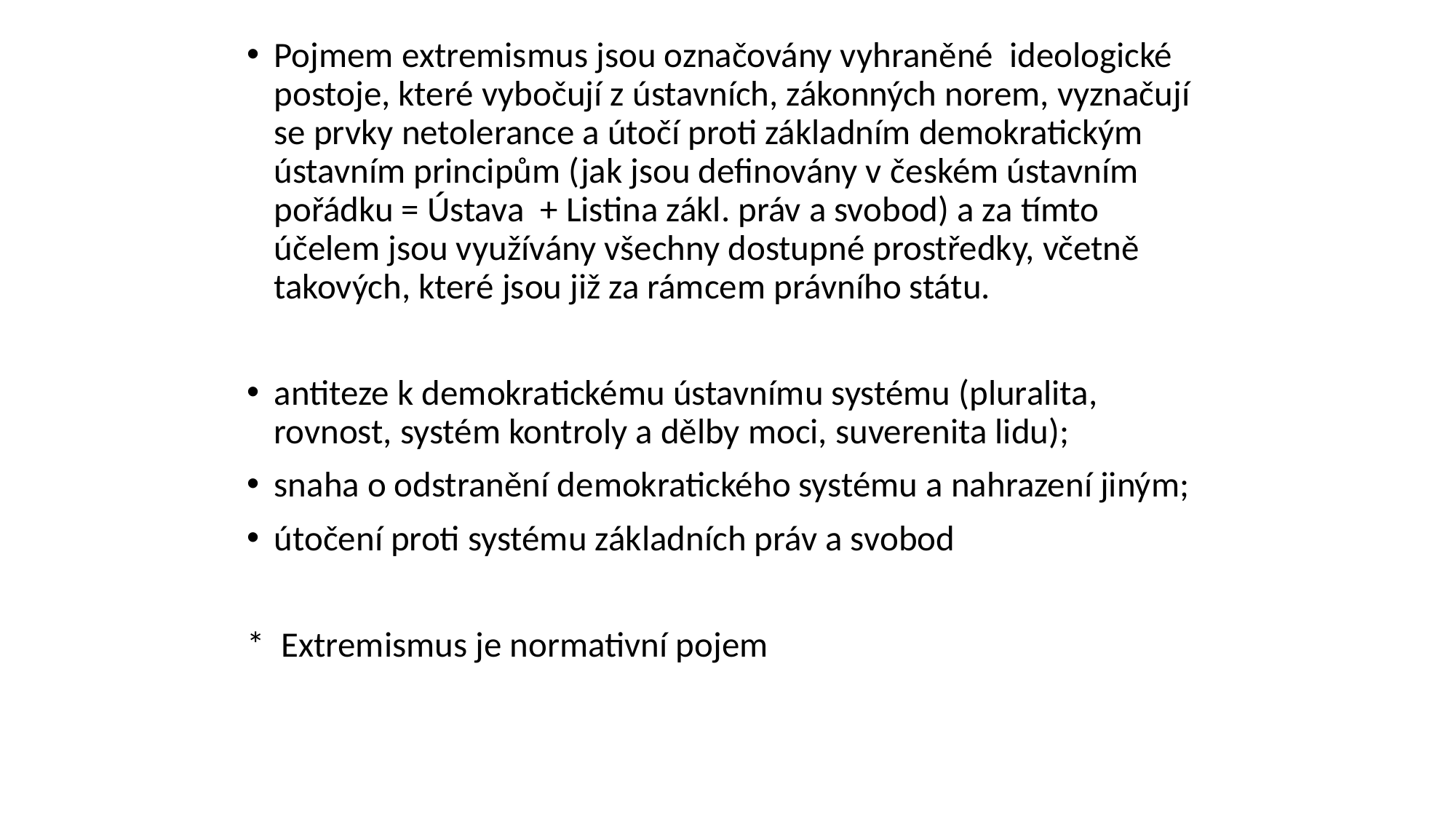

Pojmem extremismus jsou označovány vyhraněné  ideologické postoje, které vybočují z ústavních, zákonných norem, vyznačují se prvky netolerance a útočí proti základním demokratickým ústavním principům (jak jsou definovány v českém ústavním pořádku = Ústava  + Listina zákl. práv a svobod) a za tímto účelem jsou využívány všechny dostupné prostředky, včetně takových, které jsou již za rámcem právního státu.

antiteze k demokratickému ústavnímu systému (pluralita, rovnost, systém kontroly a dělby moci, suverenita lidu);
snaha o odstranění demokratického systému a nahrazení jiným;
útočení proti systému základních práv a svobod

*  Extremismus je normativní pojem

# .